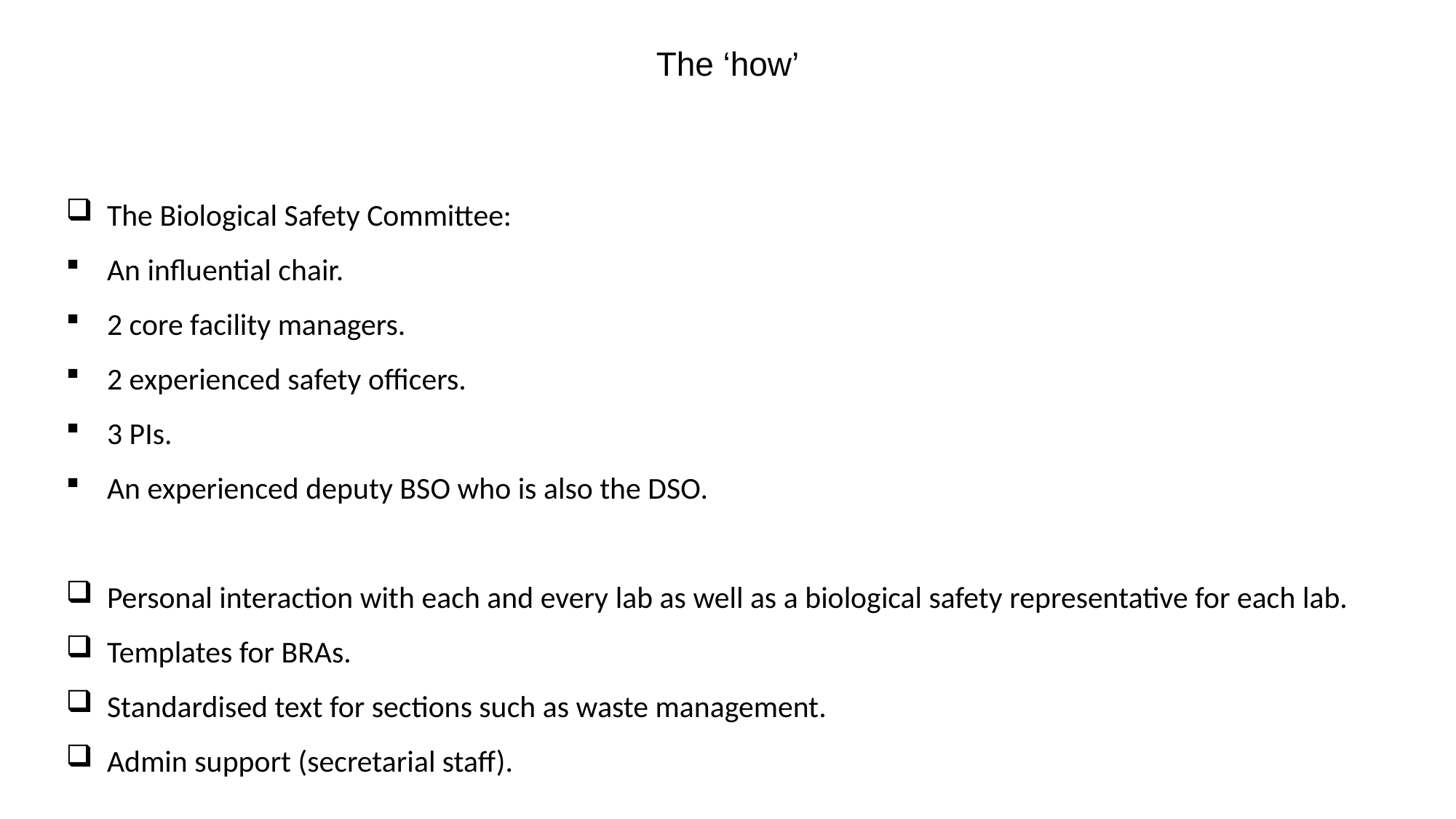

The ‘how’

The Biological Safety Committee:
An influential chair.
2 core facility managers.
2 experienced safety officers.
3 PIs.
An experienced deputy BSO who is also the DSO.

Personal interaction with each and every lab as well as a biological safety representative for each lab.
Templates for BRAs.
Standardised text for sections such as waste management.
Admin support (secretarial staff).